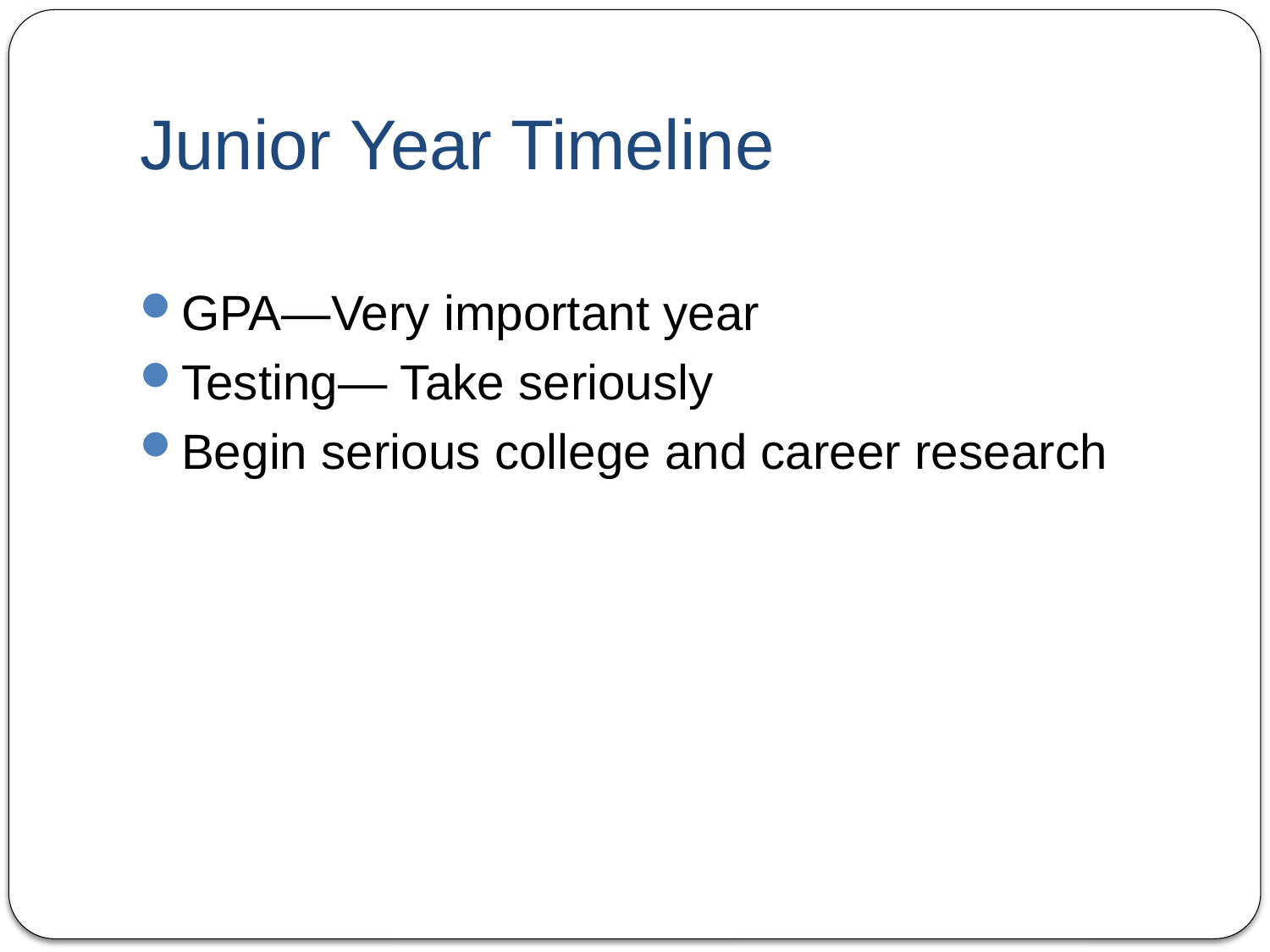

# Junior Year Timeline
GPA—Very important year
Testing— Take seriously
Begin serious college and career research